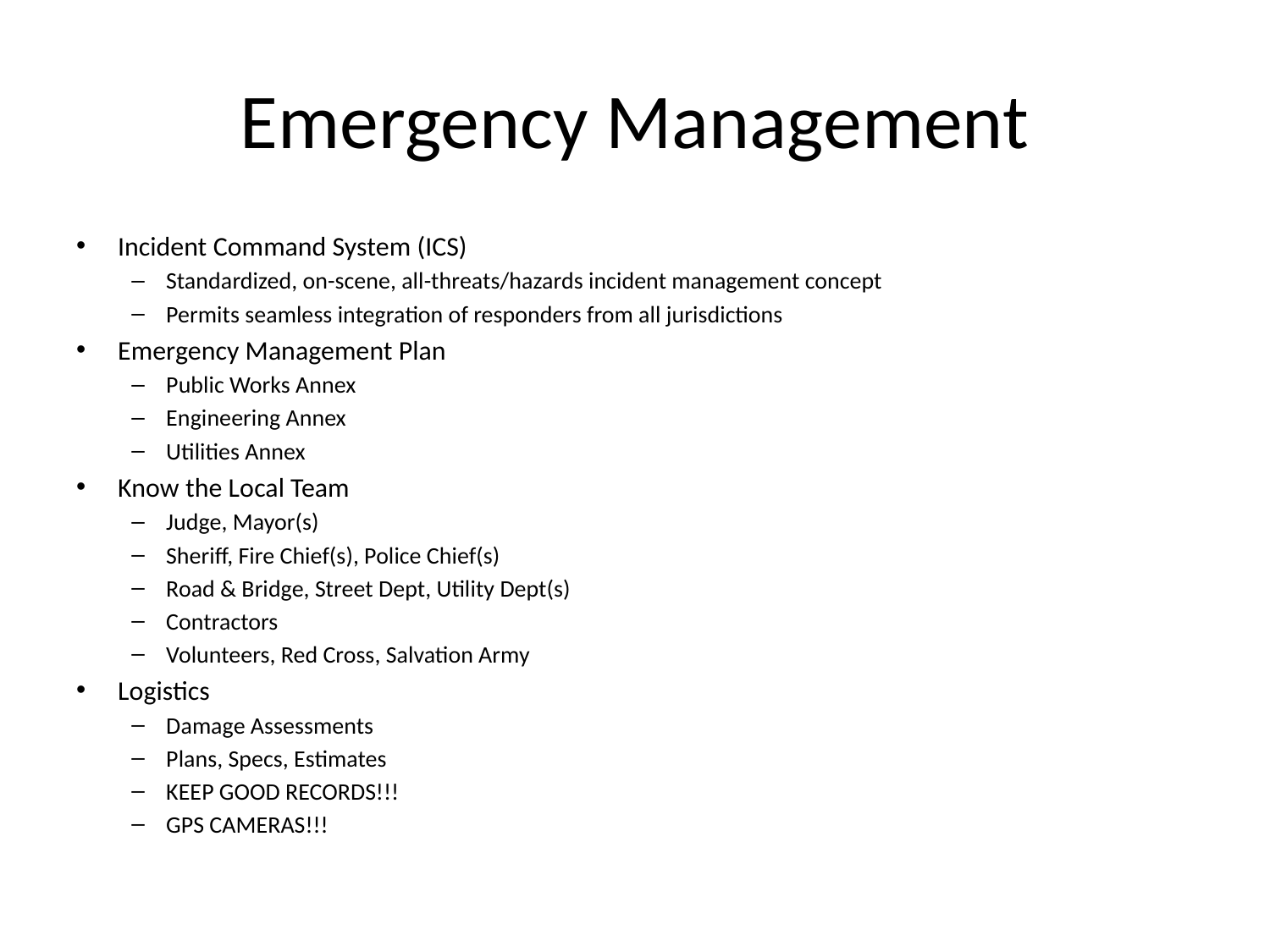

# Emergency Management
Incident Command System (ICS)
Standardized, on-scene, all-threats/hazards incident management concept
Permits seamless integration of responders from all jurisdictions
Emergency Management Plan
Public Works Annex
Engineering Annex
Utilities Annex
Know the Local Team
Judge, Mayor(s)
Sheriff, Fire Chief(s), Police Chief(s)
Road & Bridge, Street Dept, Utility Dept(s)
Contractors
Volunteers, Red Cross, Salvation Army
Logistics
Damage Assessments
Plans, Specs, Estimates
KEEP GOOD RECORDS!!!
GPS CAMERAS!!!